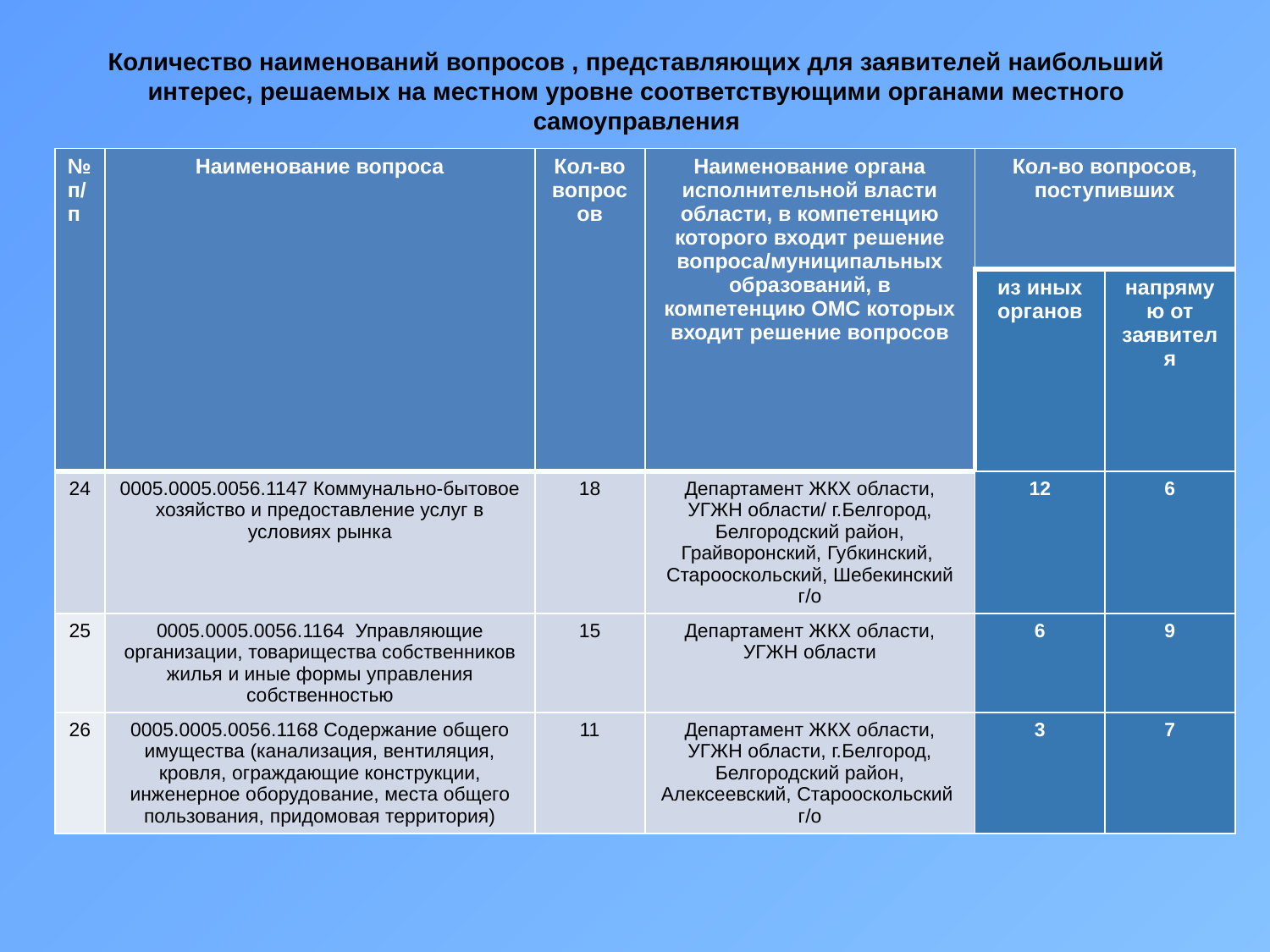

# Количество наименований вопросов , представляющих для заявителей наибольший интерес, решаемых на местном уровне соответствующими органами местного самоуправления
| № п/п | Наименование вопроса | Кол-во вопросов | Наименование органа исполнительной власти области, в компетенцию которого входит решение вопроса/муниципальных образований, в компетенцию ОМС которых входит решение вопросов | Кол-во вопросов, поступивших |  |
| --- | --- | --- | --- | --- | --- |
|  |  |  |  | из иных органов | напрямую от заявителя |
| 24 | 0005.0005.0056.1147 Коммунально-бытовое хозяйство и предоставление услуг в условиях рынка | 18 | Департамент ЖКХ области, УГЖН области/ г.Белгород, Белгородский район, Грайворонский, Губкинский, Старооскольский, Шебекинский г/о | 12 | 6 |
| 25 | 0005.0005.0056.1164 Управляющие организации, товарищества собственников жилья и иные формы управления собственностью | 15 | Департамент ЖКХ области, УГЖН области | 6 | 9 |
| 26 | 0005.0005.0056.1168 Содержание общего имущества (канализация, вентиляция, кровля, ограждающие конструкции, инженерное оборудование, места общего пользования, придомовая территория) | 11 | Департамент ЖКХ области, УГЖН области, г.Белгород, Белгородский район, Алексеевский, Старооскольский г/о | 3 | 7 |